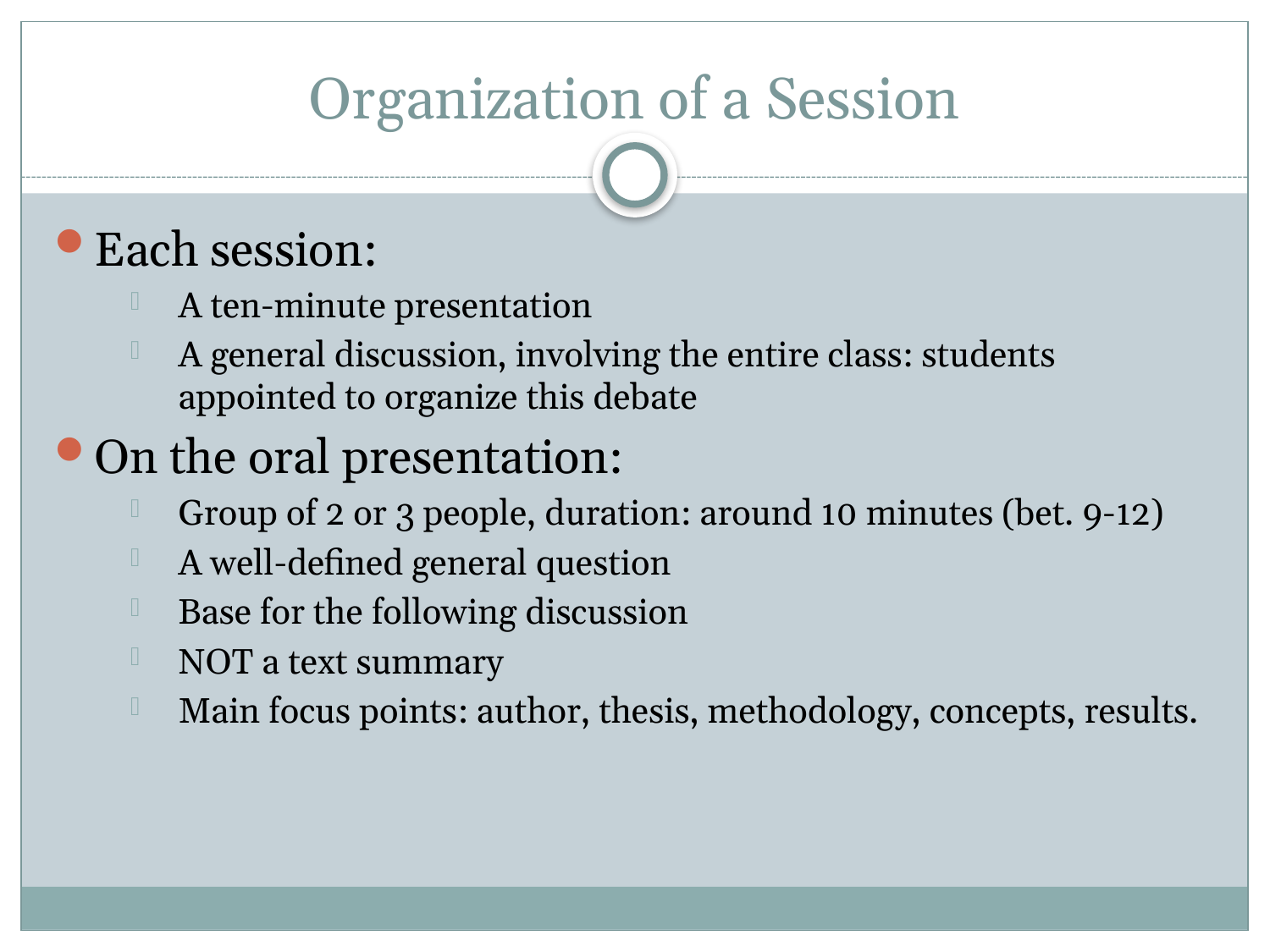

# Organization of a Session
Each session:
A ten-minute presentation
A general discussion, involving the entire class: students appointed to organize this debate
On the oral presentation:
Group of 2 or 3 people, duration: around 10 minutes (bet. 9-12)
A well-defined general question
Base for the following discussion
NOT a text summary
Main focus points: author, thesis, methodology, concepts, results.